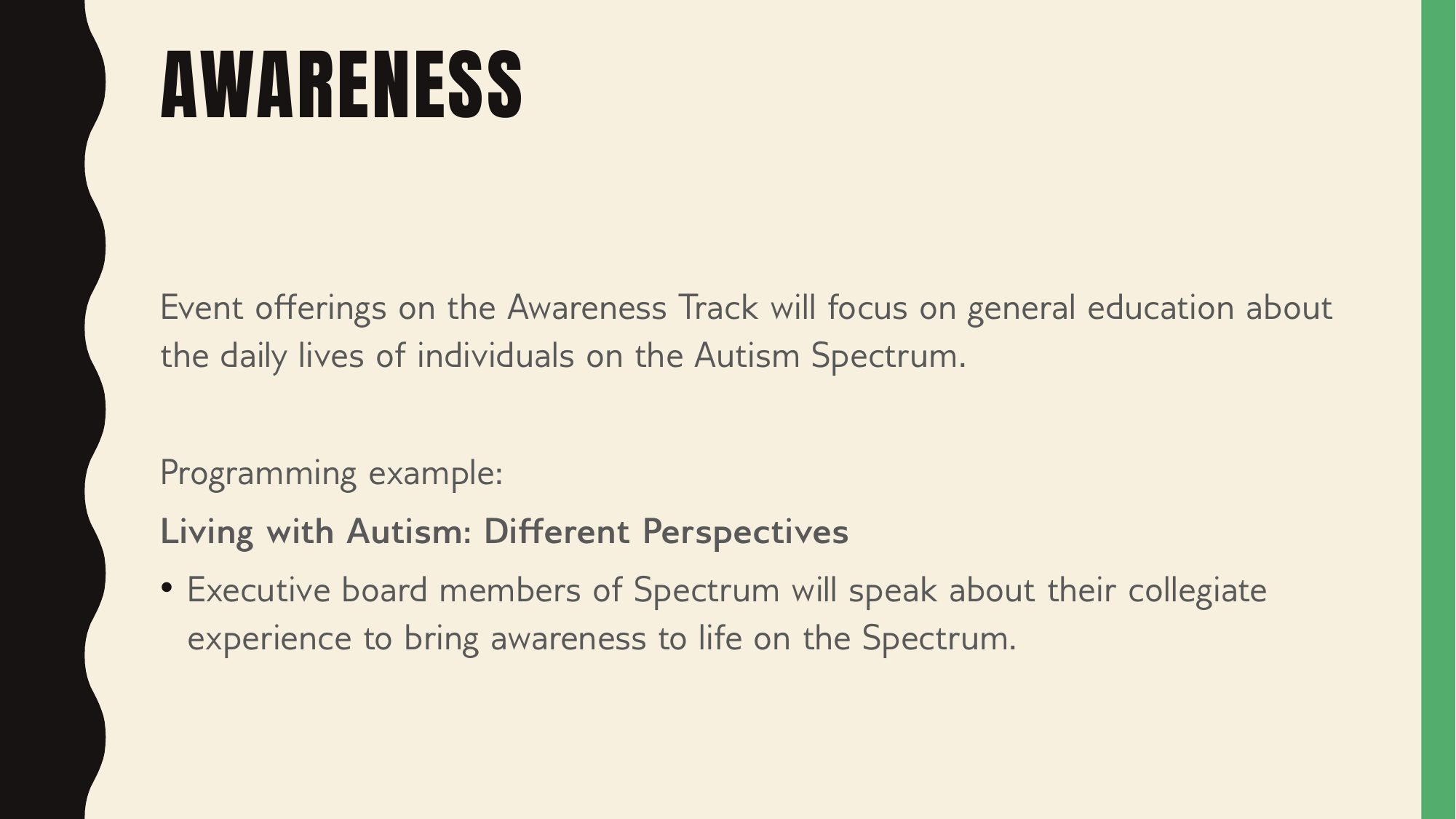

# Awareness
Event offerings on the Awareness Track will focus on general education about the daily lives of individuals on the Autism Spectrum.

Programming example:
Living with Autism: Different Perspectives
Executive board members of Spectrum will speak about their collegiate experience to bring awareness to life on the Spectrum.